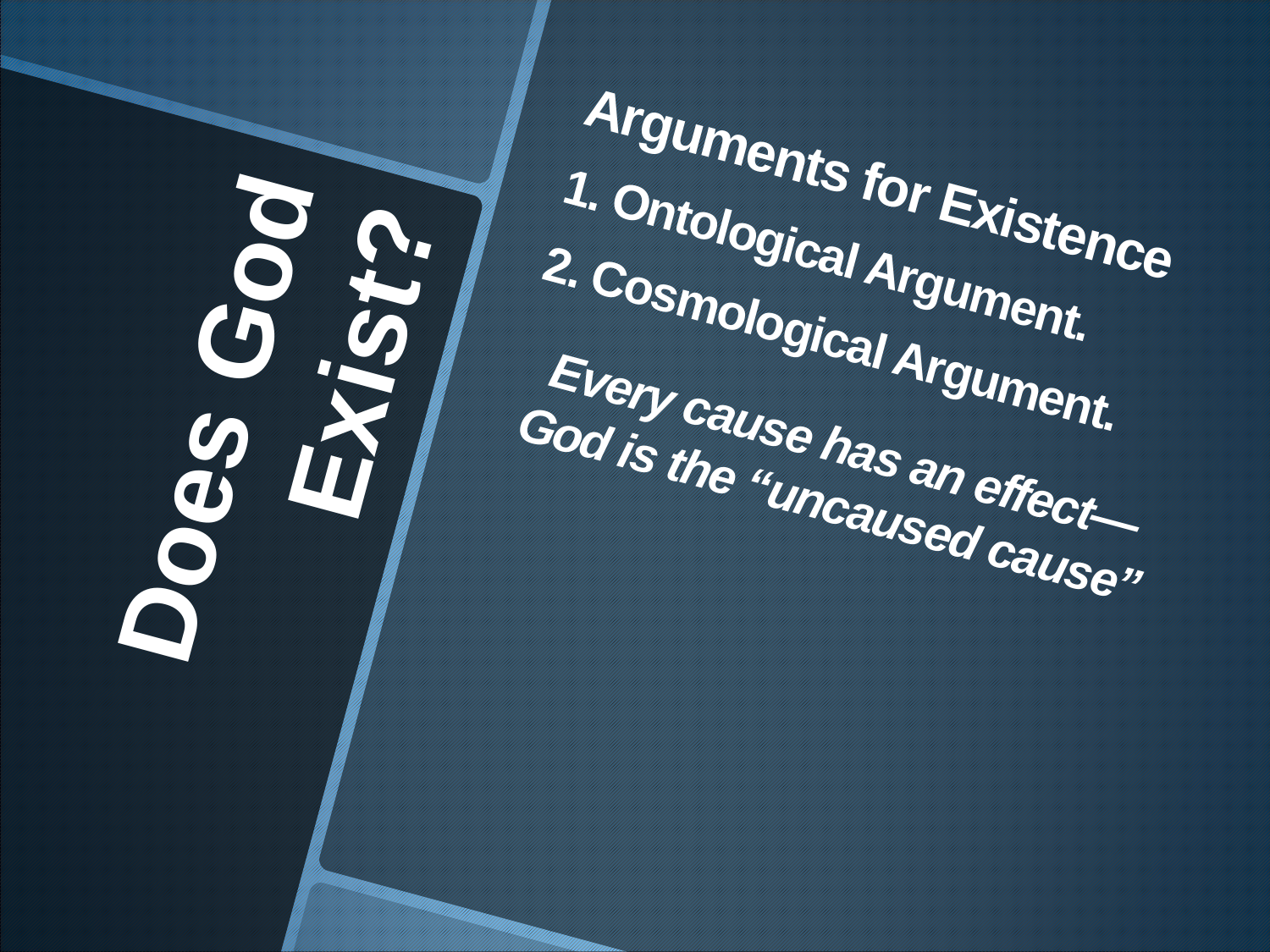

Arguments for Existence
1. Ontological Argument.
2. Cosmological Argument.
Every cause has an effect—God is the “uncaused cause”

# Does God Exist?